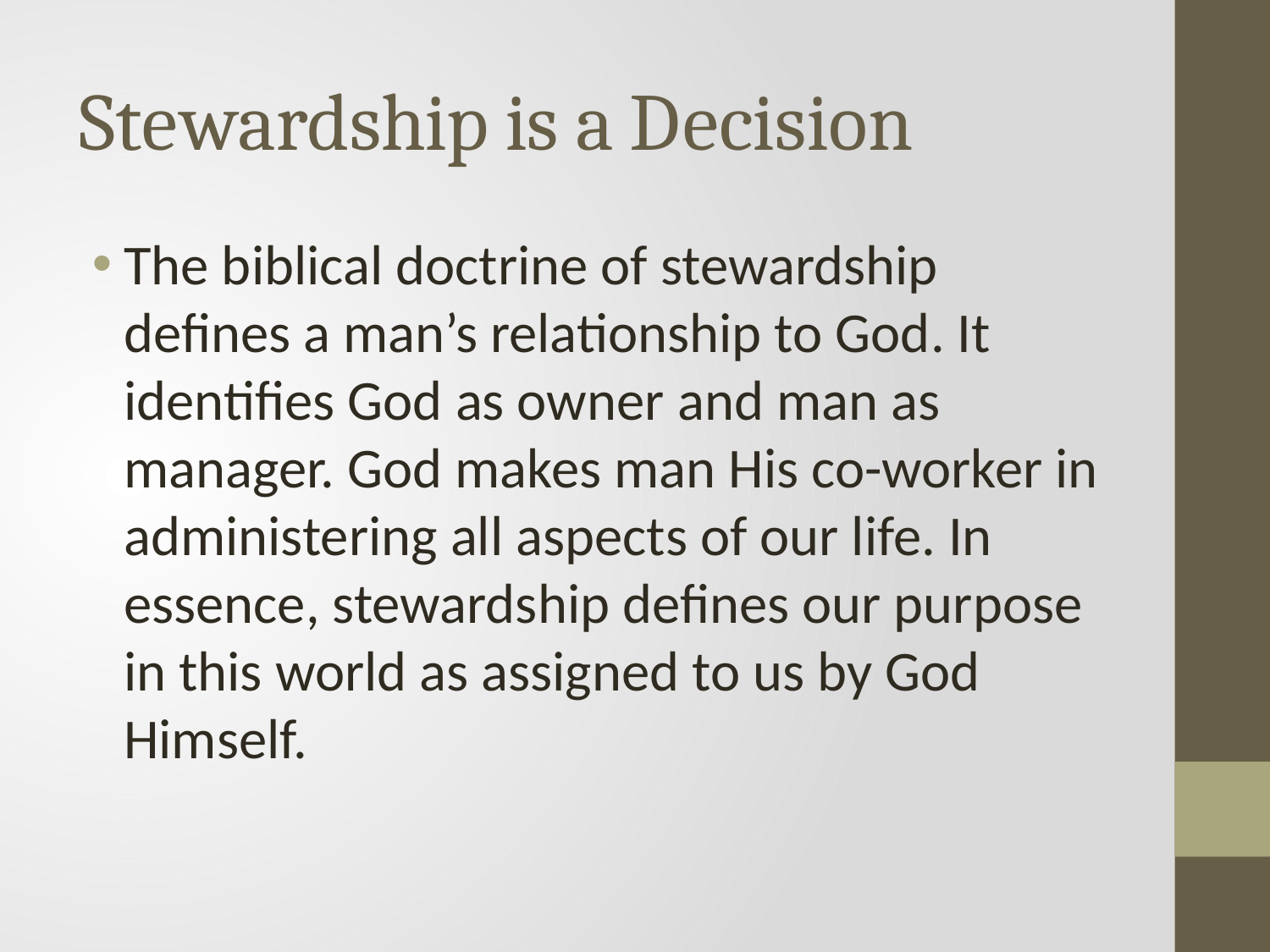

# Stewardship is a Decision
The biblical doctrine of stewardship defines a man’s relationship to God. It identifies God as owner and man as manager. God makes man His co-worker in administering all aspects of our life. In essence, stewardship defines our purpose in this world as assigned to us by God Himself.